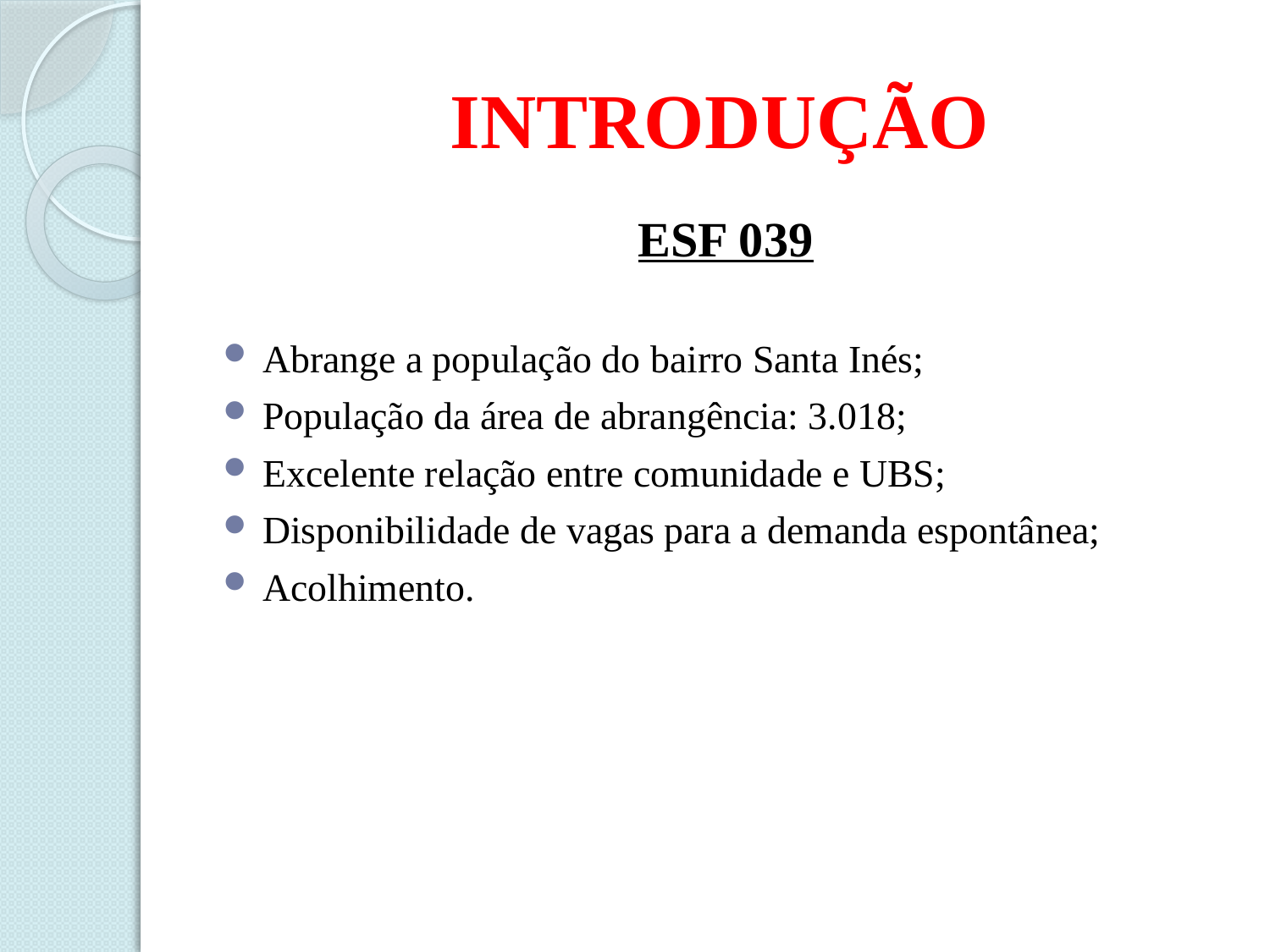

# INTRODUÇÃO
ESF 039

Abrange a população do bairro Santa Inés;
População da área de abrangência: 3.018;
Excelente relação entre comunidade e UBS;
Disponibilidade de vagas para a demanda espontânea;
Acolhimento.